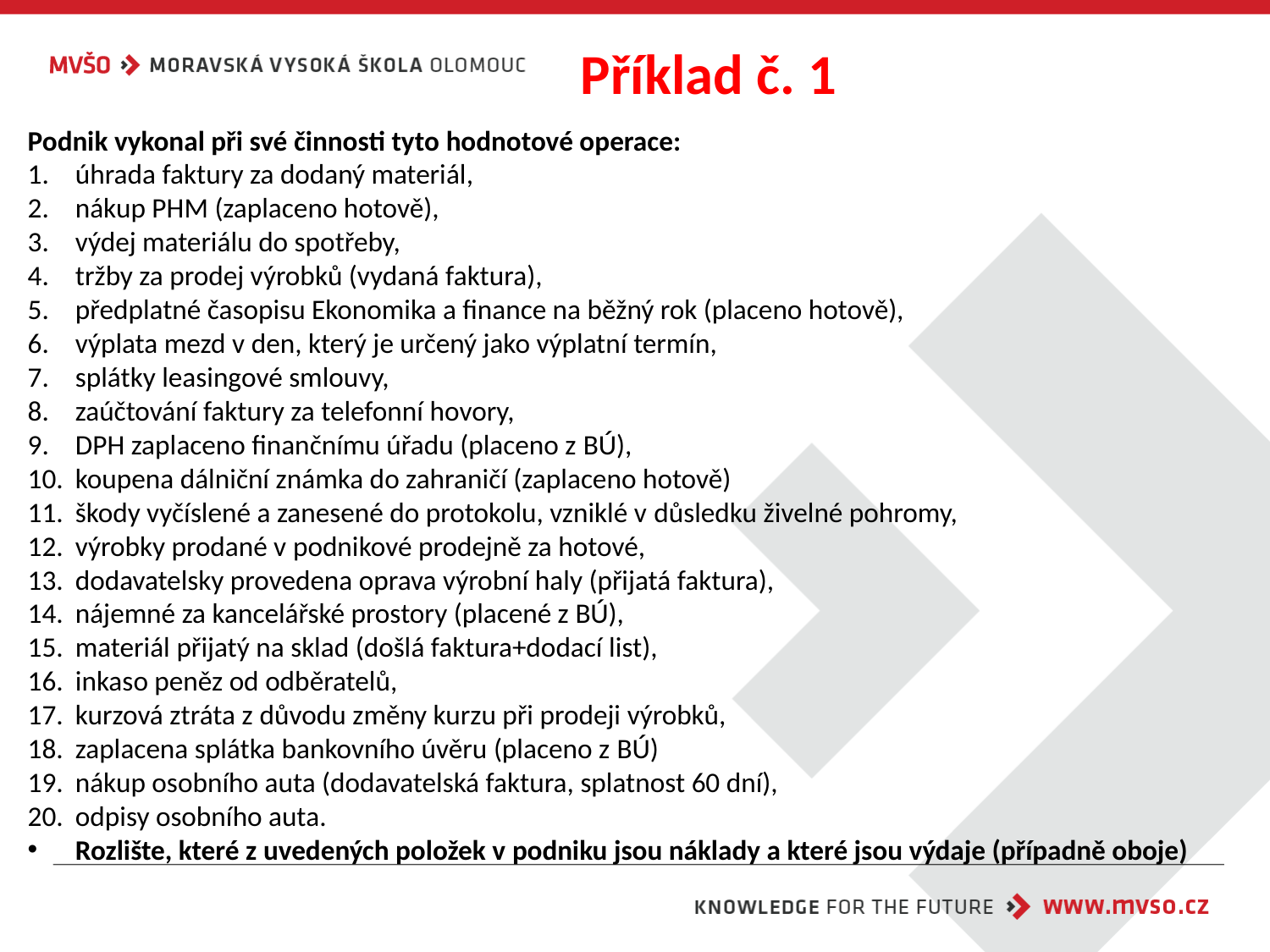

# Příklad č. 1
Podnik vykonal při své činnosti tyto hodnotové operace:
úhrada faktury za dodaný materiál,
nákup PHM (zaplaceno hotově),
výdej materiálu do spotřeby,
tržby za prodej výrobků (vydaná faktura),
předplatné časopisu Ekonomika a finance na běžný rok (placeno hotově),
výplata mezd v den, který je určený jako výplatní termín,
splátky leasingové smlouvy,
zaúčtování faktury za telefonní hovory,
DPH zaplaceno finančnímu úřadu (placeno z BÚ),
koupena dálniční známka do zahraničí (zaplaceno hotově)
škody vyčíslené a zanesené do protokolu, vzniklé v důsledku živelné pohromy,
výrobky prodané v podnikové prodejně za hotové,
dodavatelsky provedena oprava výrobní haly (přijatá faktura),
nájemné za kancelářské prostory (placené z BÚ),
materiál přijatý na sklad (došlá faktura+dodací list),
inkaso peněz od odběratelů,
kurzová ztráta z důvodu změny kurzu při prodeji výrobků,
zaplacena splátka bankovního úvěru (placeno z BÚ)
nákup osobního auta (dodavatelská faktura, splatnost 60 dní),
odpisy osobního auta.
Rozlište, které z uvedených položek v podniku jsou náklady a které jsou výdaje (případně oboje)